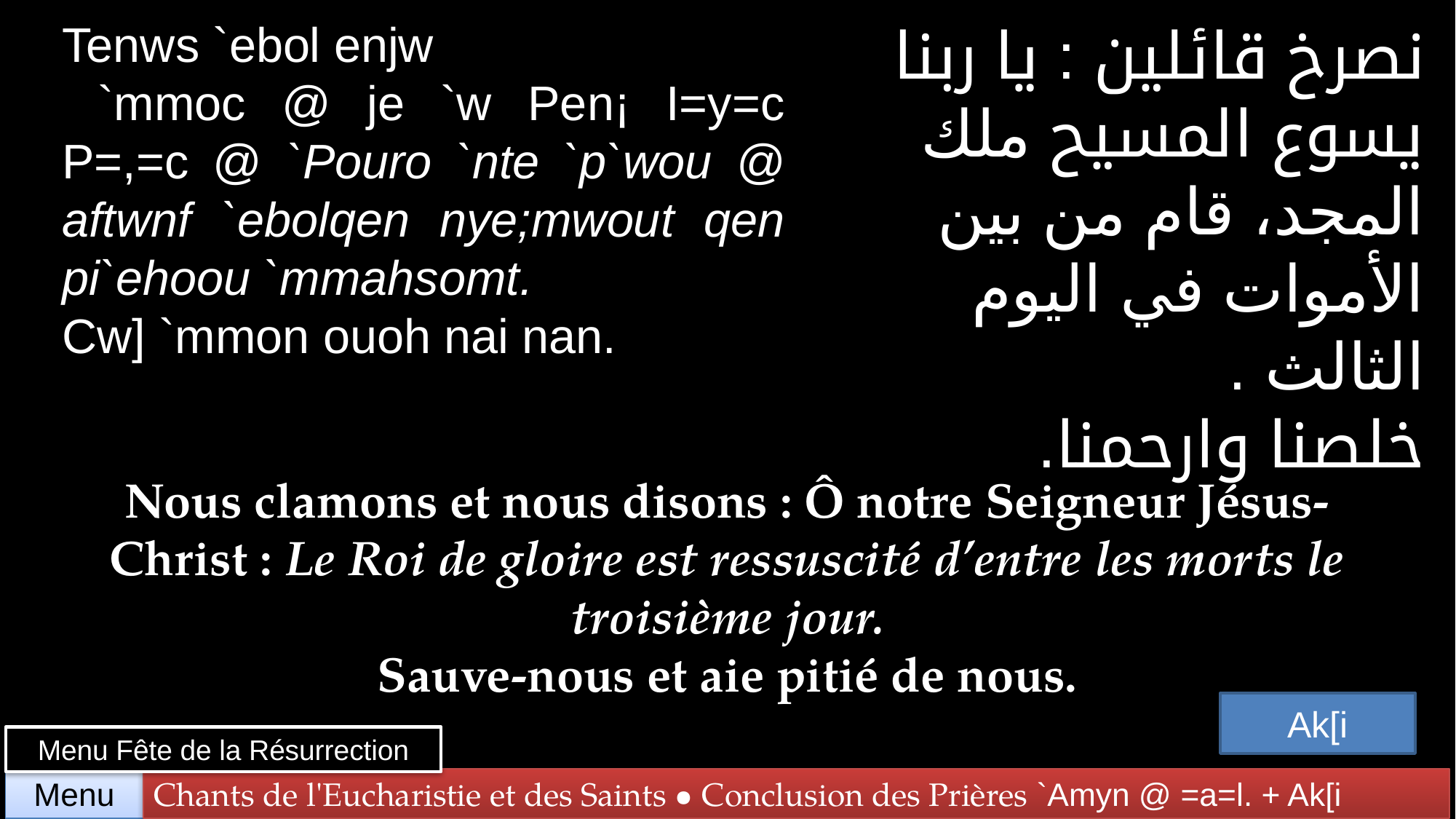

Tenws `ebol enjw
 `mmoc @ je `w Pen¡ I=y=c P=,=c @ `Pouro `nte `p`wou @ aftwnf `ebolqen nye;mwout qen pi`ehoou `mmahsomt.
Cw] `mmon ouoh nai nan.
نصرخ قائلين : يا ربنا يسوع المسيح ملك المجد، قام من بين الأموات في اليوم الثالث .
خلصنا وارحمنا.
Nous clamons et nous disons : Ô notre Seigneur Jésus-Christ : Le Roi de gloire est ressuscité d’entre les morts le troisième jour.
Sauve-nous et aie pitié de nous.
Ak[i
Menu Fête de la Résurrection
Chants de l'Eucharistie et des Saints • Conclusion des Prières `Amyn @ =a=l. + Ak[i
Menu